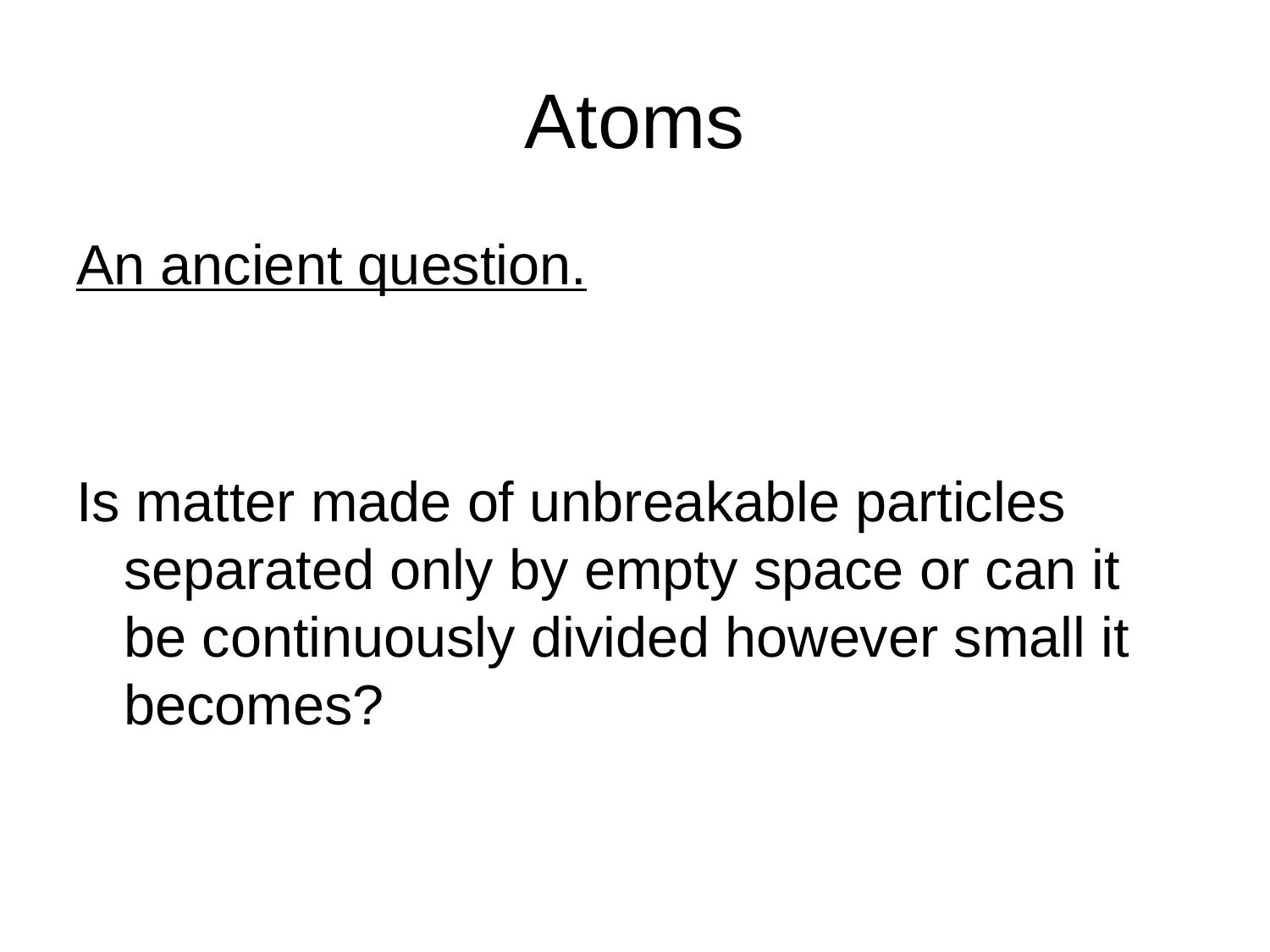

# Atoms
An ancient question.

Is matter made of unbreakable particles separated only by empty space or can it be continuously divided however small it becomes?